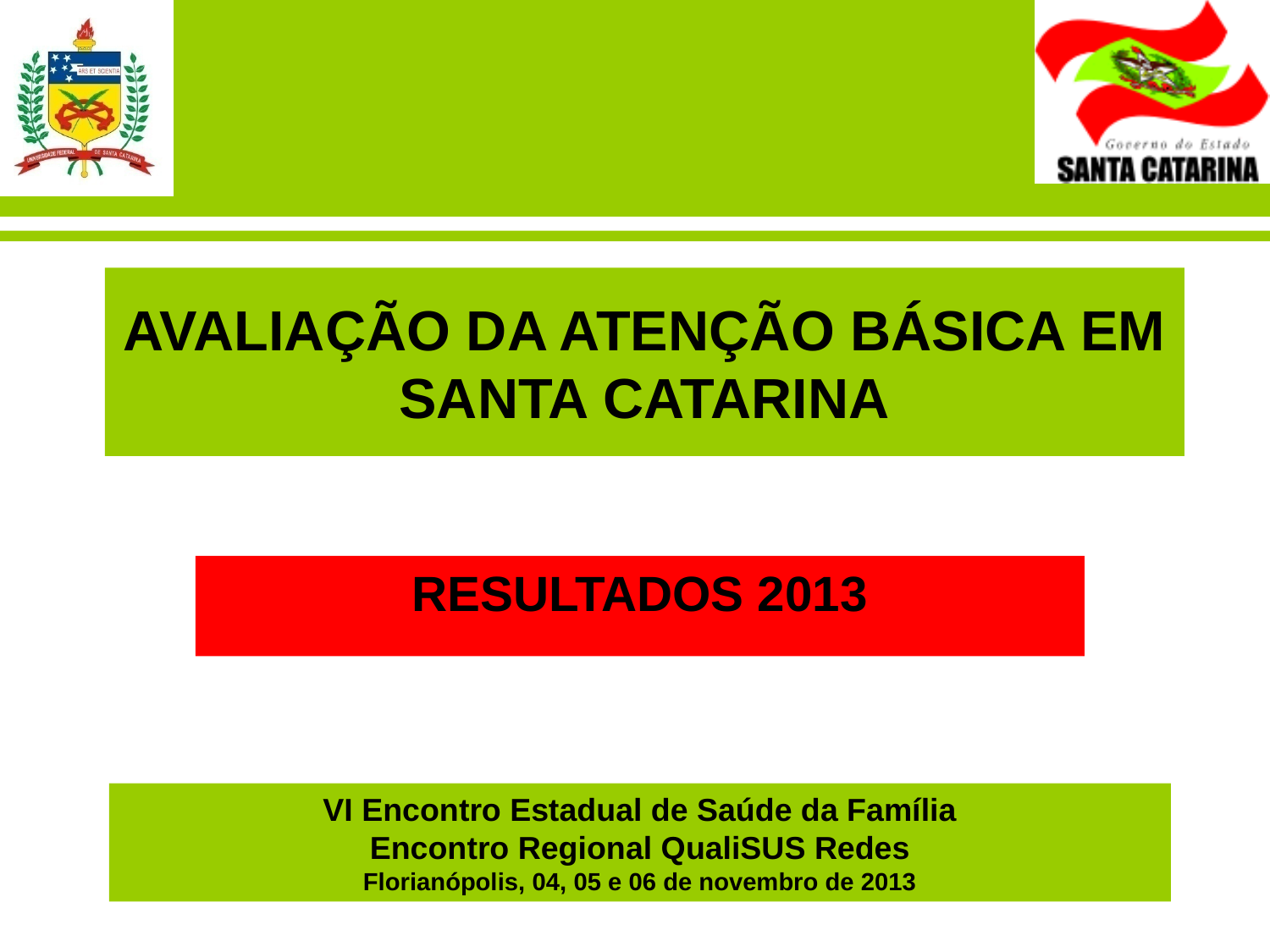

# AVALIAÇÃO DA ATENÇÃO BÁSICA EM SANTA CATARINA
RESULTADOS 2013
VI Encontro Estadual de Saúde da Família
Encontro Regional QualiSUS Redes
Florianópolis, 04, 05 e 06 de novembro de 2013